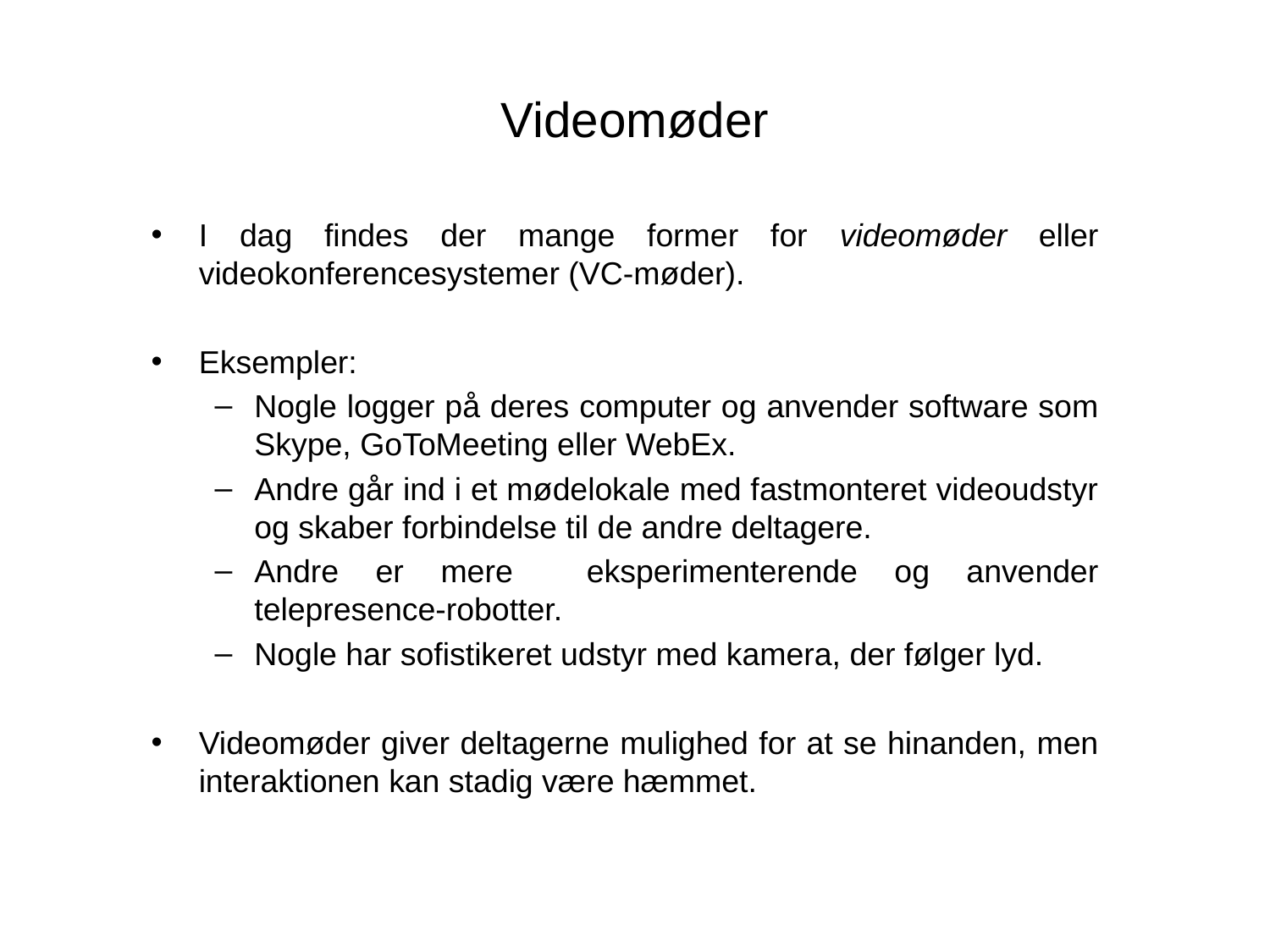

# Videomøder
I dag findes der mange former for videomøder eller videokonferencesystemer (VC-møder).

Eksempler:
Nogle logger på deres computer og anvender software som Skype, GoToMeeting eller WebEx.
Andre går ind i et mødelokale med fastmonteret videoudstyr og skaber forbindelse til de andre deltagere.
Andre er mere  eksperimenterende og anvender telepresence-robotter.
Nogle har sofistikeret udstyr med kamera, der følger lyd.

Videomøder giver deltagerne mulighed for at se hinanden, men interaktionen kan stadig være hæmmet.